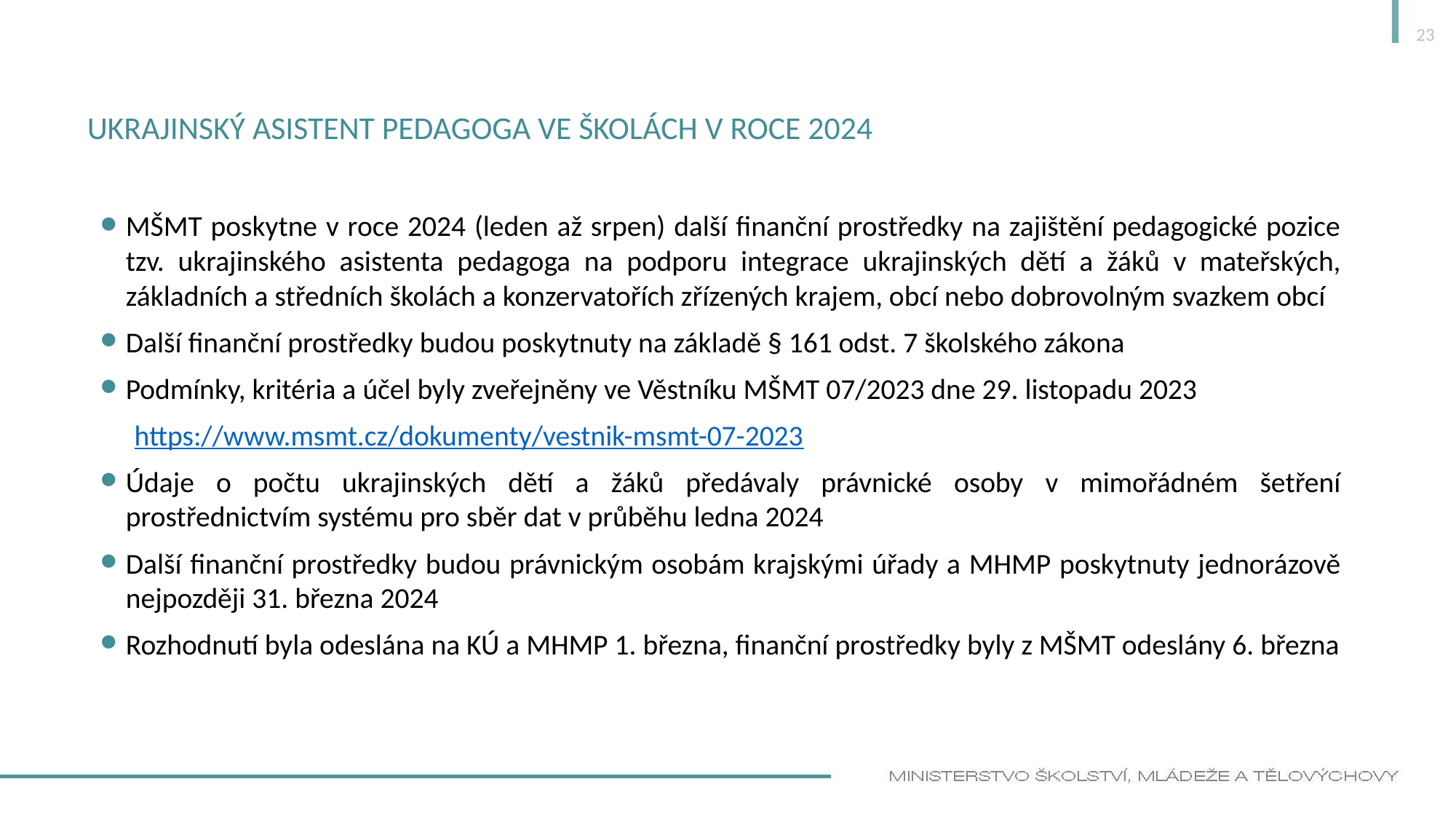

23
# Ukrajinský asistent pedagoga ve školách v roce 2024
MŠMT poskytne v roce 2024 (leden až srpen) další finanční prostředky na zajištění pedagogické pozice tzv. ukrajinského asistenta pedagoga na podporu integrace ukrajinských dětí a žáků v mateřských, základních a středních školách a konzervatořích zřízených krajem, obcí nebo dobrovolným svazkem obcí
Další finanční prostředky budou poskytnuty na základě § 161 odst. 7 školského zákona
Podmínky, kritéria a účel byly zveřejněny ve Věstníku MŠMT 07/2023 dne 29. listopadu 2023
https://www.msmt.cz/dokumenty/vestnik-msmt-07-2023
Údaje o počtu ukrajinských dětí a žáků předávaly právnické osoby v mimořádném šetření prostřednictvím systému pro sběr dat v průběhu ledna 2024
Další finanční prostředky budou právnickým osobám krajskými úřady a MHMP poskytnuty jednorázově nejpozději 31. března 2024
Rozhodnutí byla odeslána na KÚ a MHMP 1. března, finanční prostředky byly z MŠMT odeslány 6. března